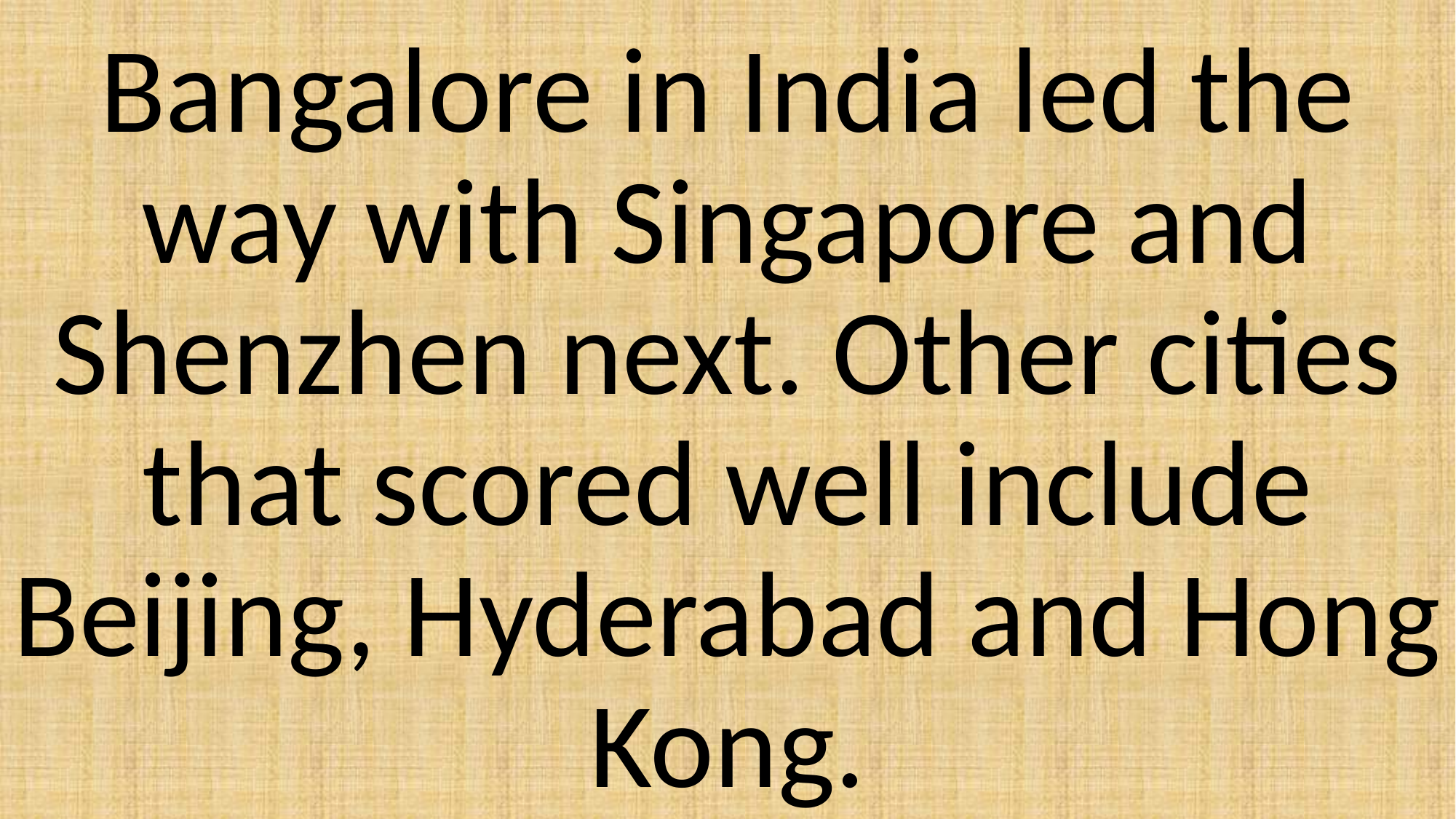

# Bangalore in India led the way with Singapore and Shenzhen next. Other cities that scored well include Beijing, Hyderabad and Hong Kong.